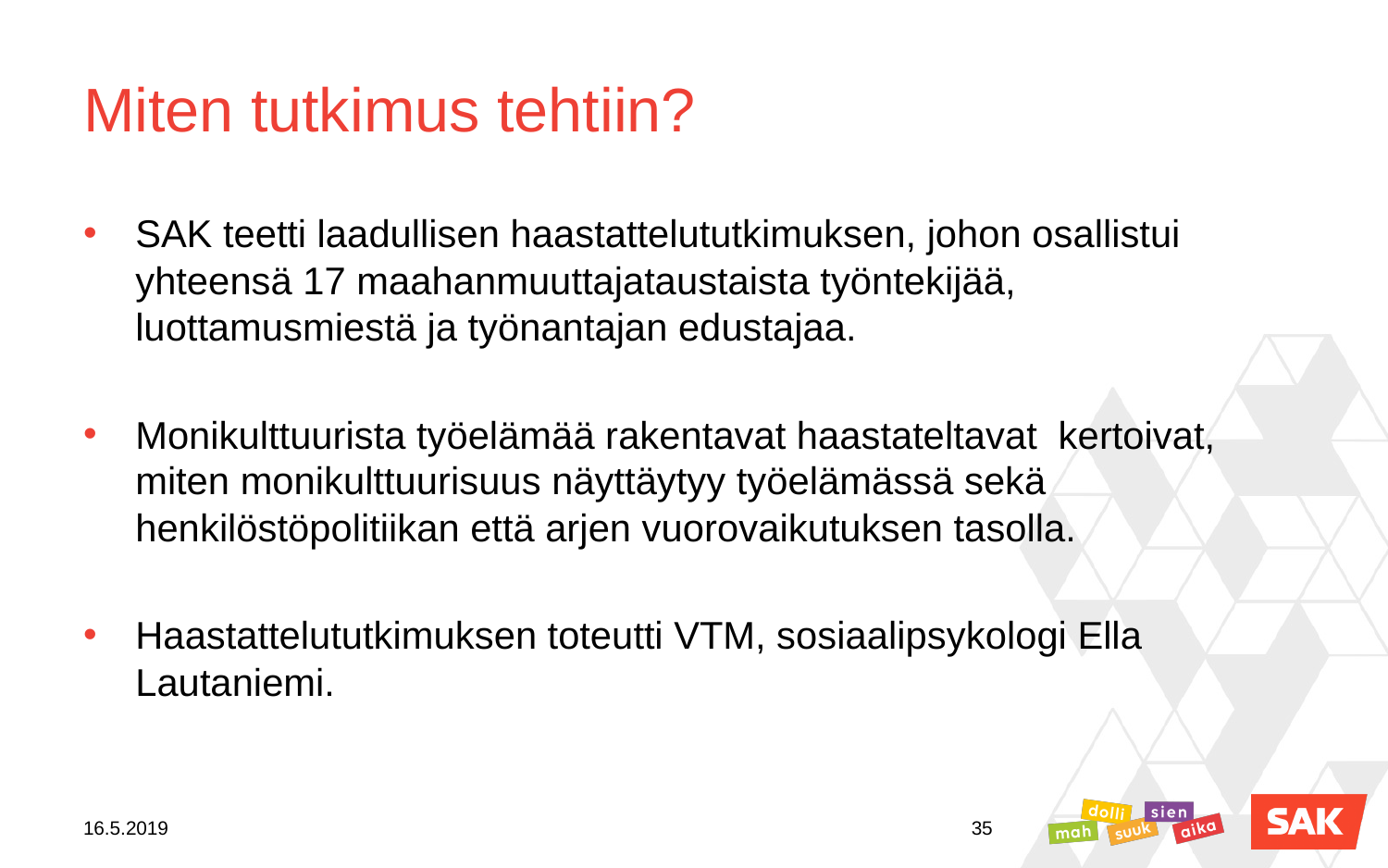

# Miten tutkimus tehtiin?
SAK teetti laadullisen haastattelututkimuksen, johon osallistui
yhteensä 17 maahanmuuttajataustaista työntekijää, luottamusmiestä ja työnantajan edustajaa.

Monikulttuurista työelämää rakentavat haastateltavat  kertoivat,
miten monikulttuurisuus näyttäytyy työelämässä sekä henkilöstöpolitiikan että arjen vuorovaikutuksen tasolla.

Haastattelututkimuksen toteutti VTM, sosiaalipsykologi Ella Lautaniemi.
16.5.2019
35